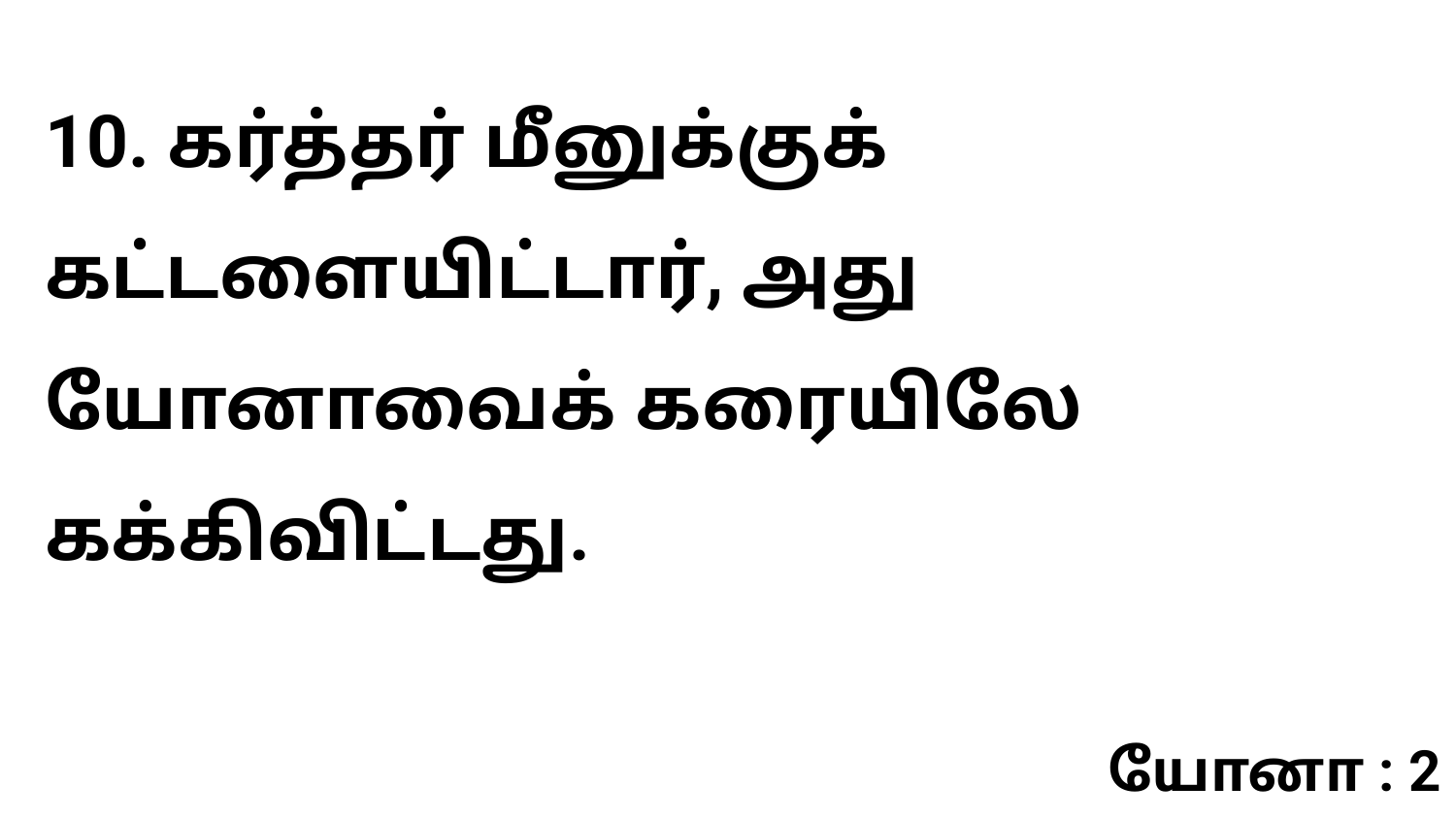

10. கர்த்தர் மீனுக்குக் கட்டளையிட்டார், அது யோனாவைக் கரையிலே கக்கிவிட்டது.
யோனா : 2